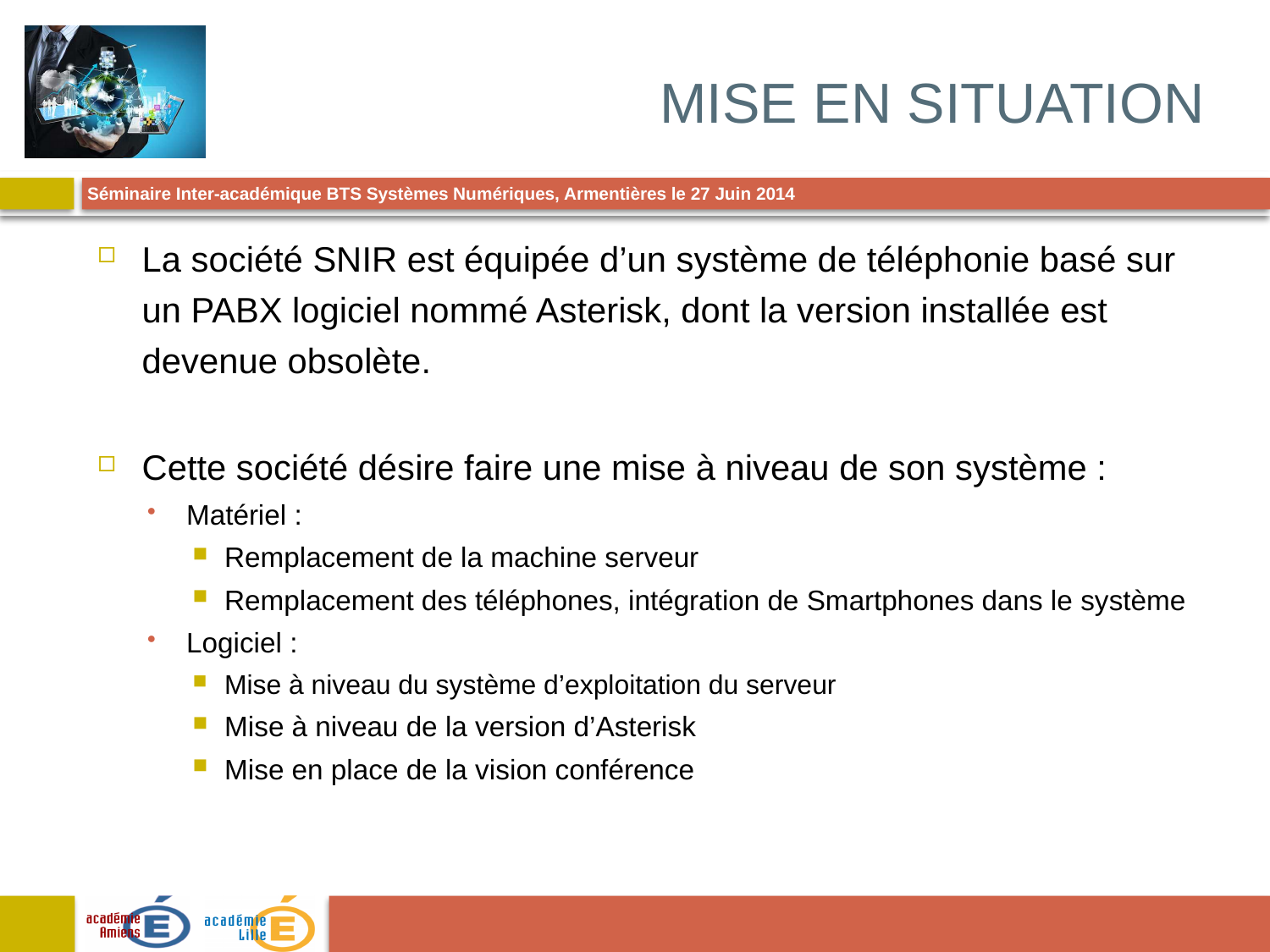

# MISE EN SITUATION
La société SNIR est équipée d’un système de téléphonie basé sur un PABX logiciel nommé Asterisk, dont la version installée est devenue obsolète.

Cette société désire faire une mise à niveau de son système :
Matériel :
Remplacement de la machine serveur
Remplacement des téléphones, intégration de Smartphones dans le système
Logiciel :
Mise à niveau du système d’exploitation du serveur
Mise à niveau de la version d’Asterisk
Mise en place de la vision conférence